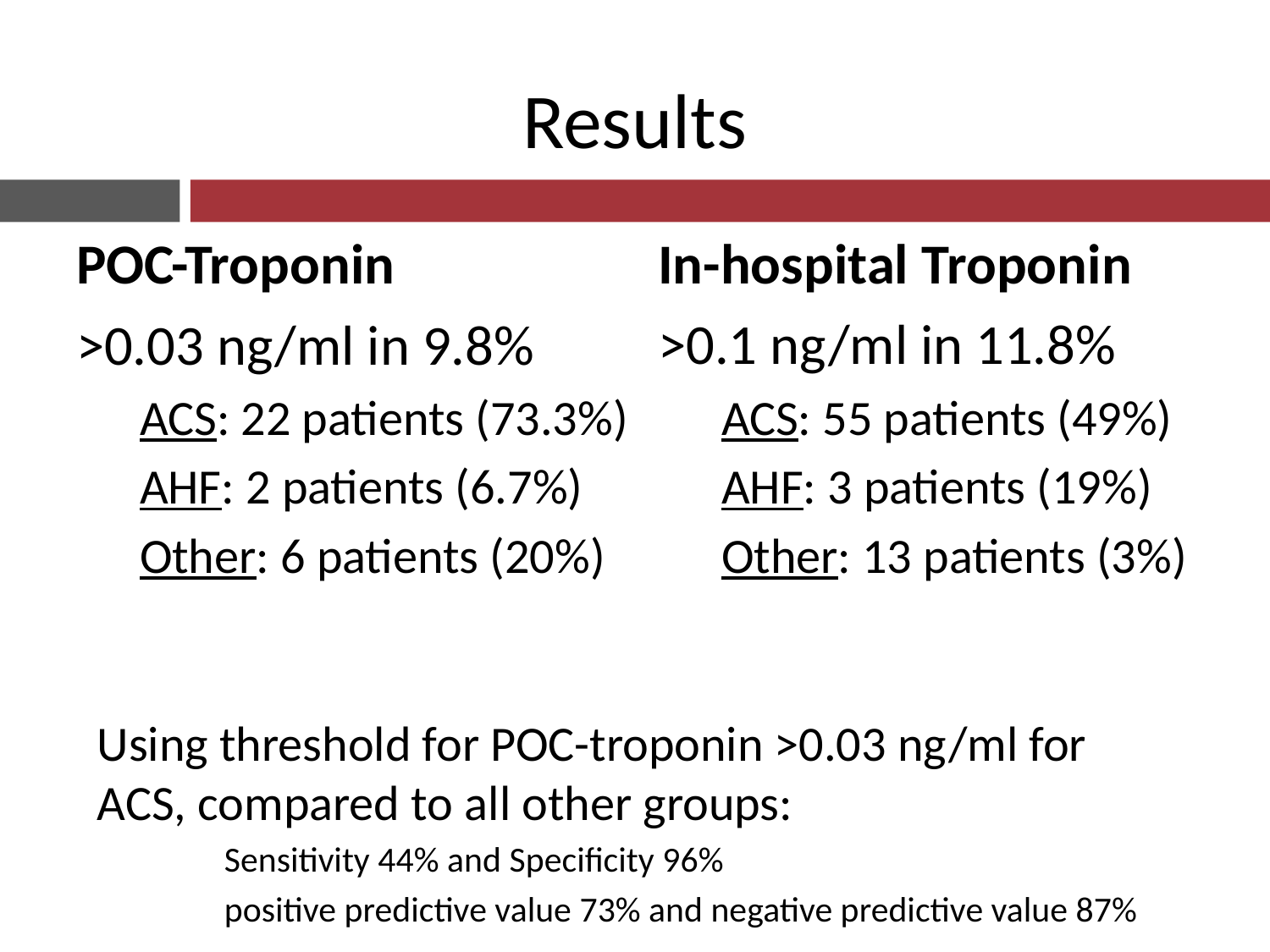

# Results
POC-Troponin
In-hospital Troponin
>0.03 ng/ml in 9.8%
ACS: 22 patients (73.3%)
AHF: 2 patients (6.7%)
Other: 6 patients (20%)
>0.1 ng/ml in 11.8%
ACS: 55 patients (49%)
AHF: 3 patients (19%)
Other: 13 patients (3%)

Using threshold for POC-troponin >0.03 ng/ml for ACS, compared to all other groups:
Sensitivity 44% and Specificity 96%
positive predictive value 73% and negative predictive value 87%